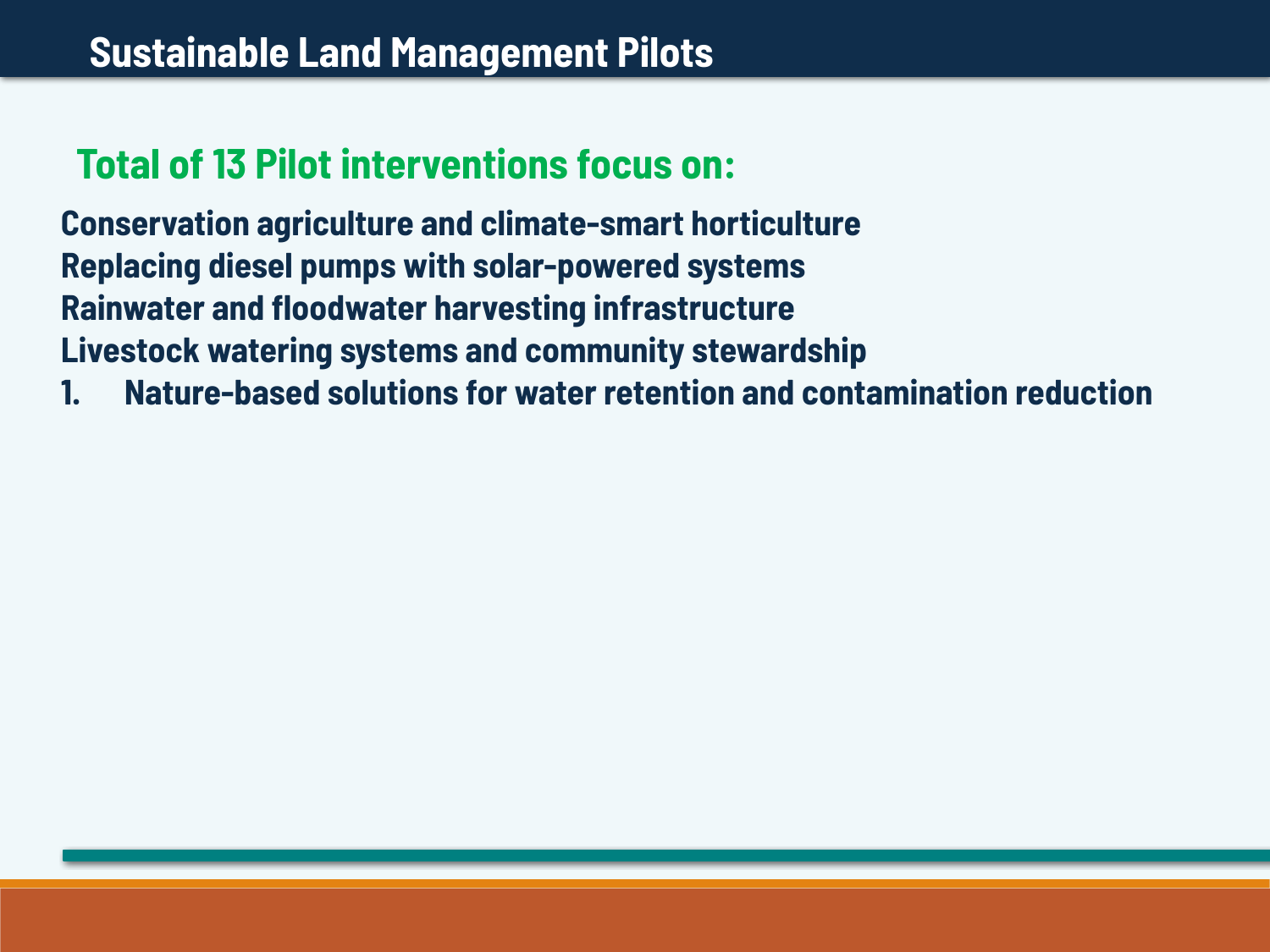

Sustainable Land Management Pilots
Total of 13 Pilot interventions focus on:
Conservation agriculture and climate-smart horticulture
Replacing diesel pumps with solar-powered systems
Rainwater and floodwater harvesting infrastructure
Livestock watering systems and community stewardship
Nature-based solutions for water retention and contamination reduction